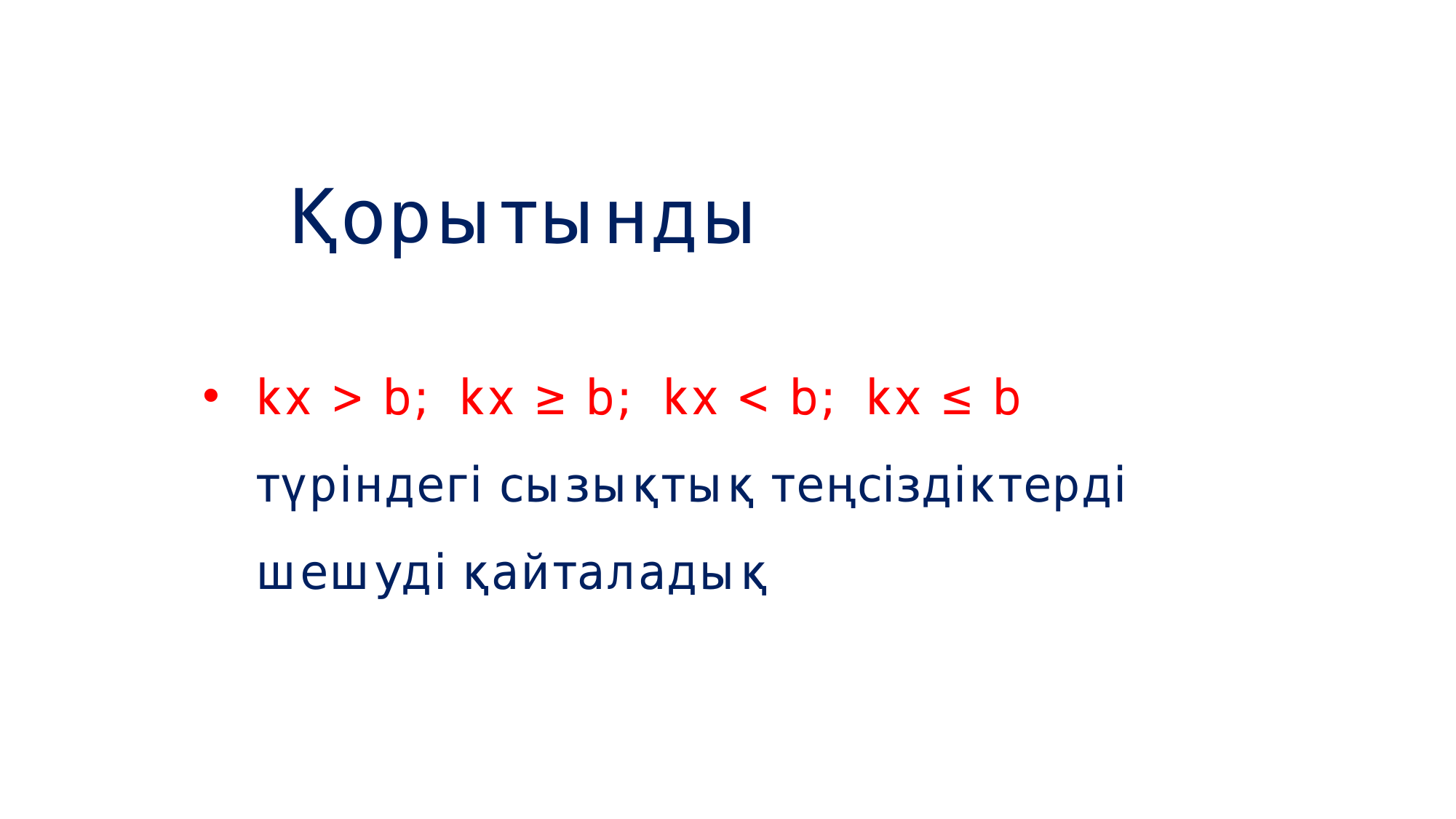

Қорытынды
kx > b;  kx ≥ b;  kx < b;  kx ≤ b  түріндегі сызықтық теңсіздіктерді шешуді қайталадық